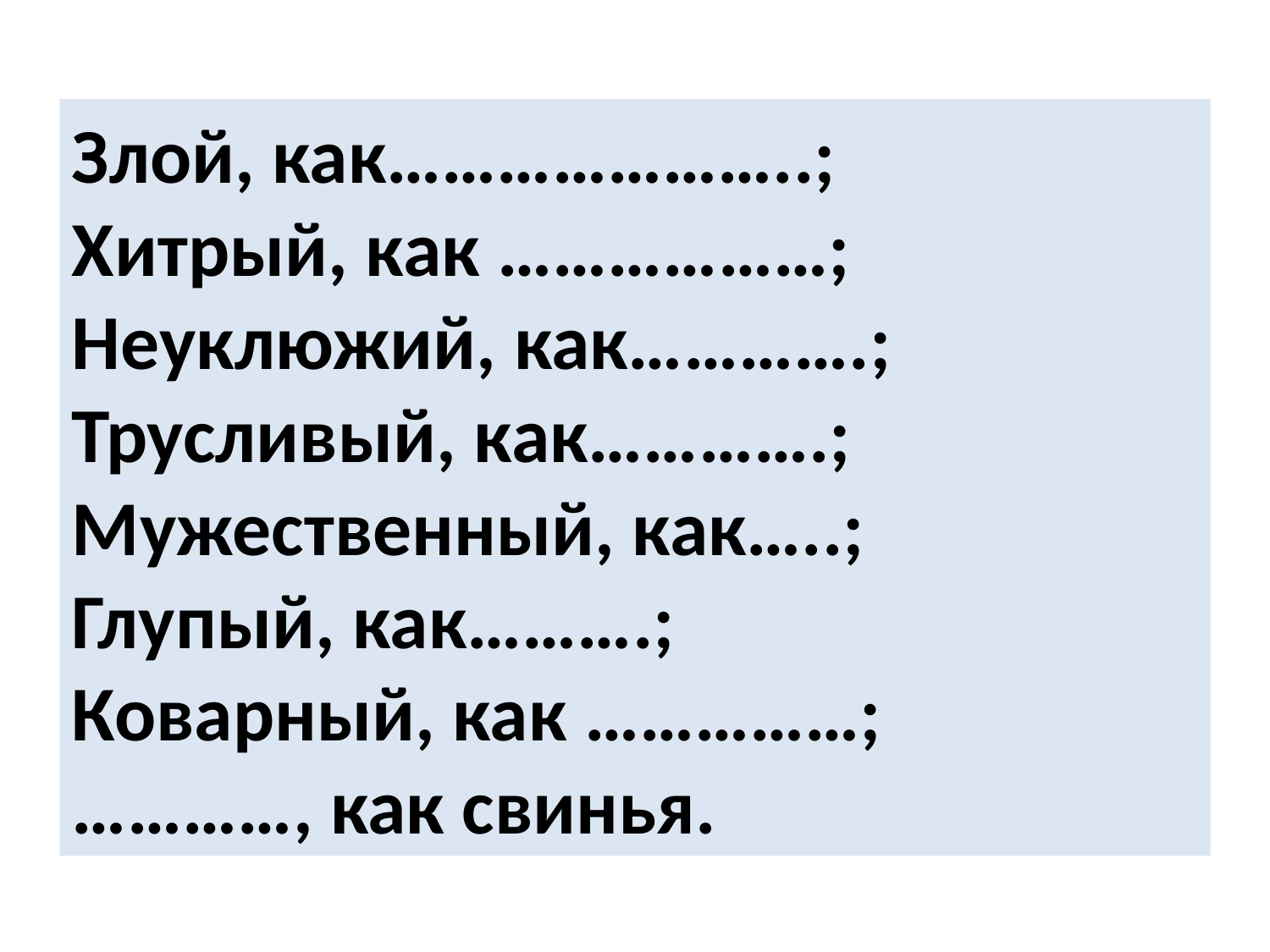

Злой, как…………………..;
Хитрый, как ………………;
Неуклюжий, как………….;
Трусливый, как………….;
Мужественный, как…..;
Глупый, как……….;
Коварный, как ……………;
…………, как свинья.